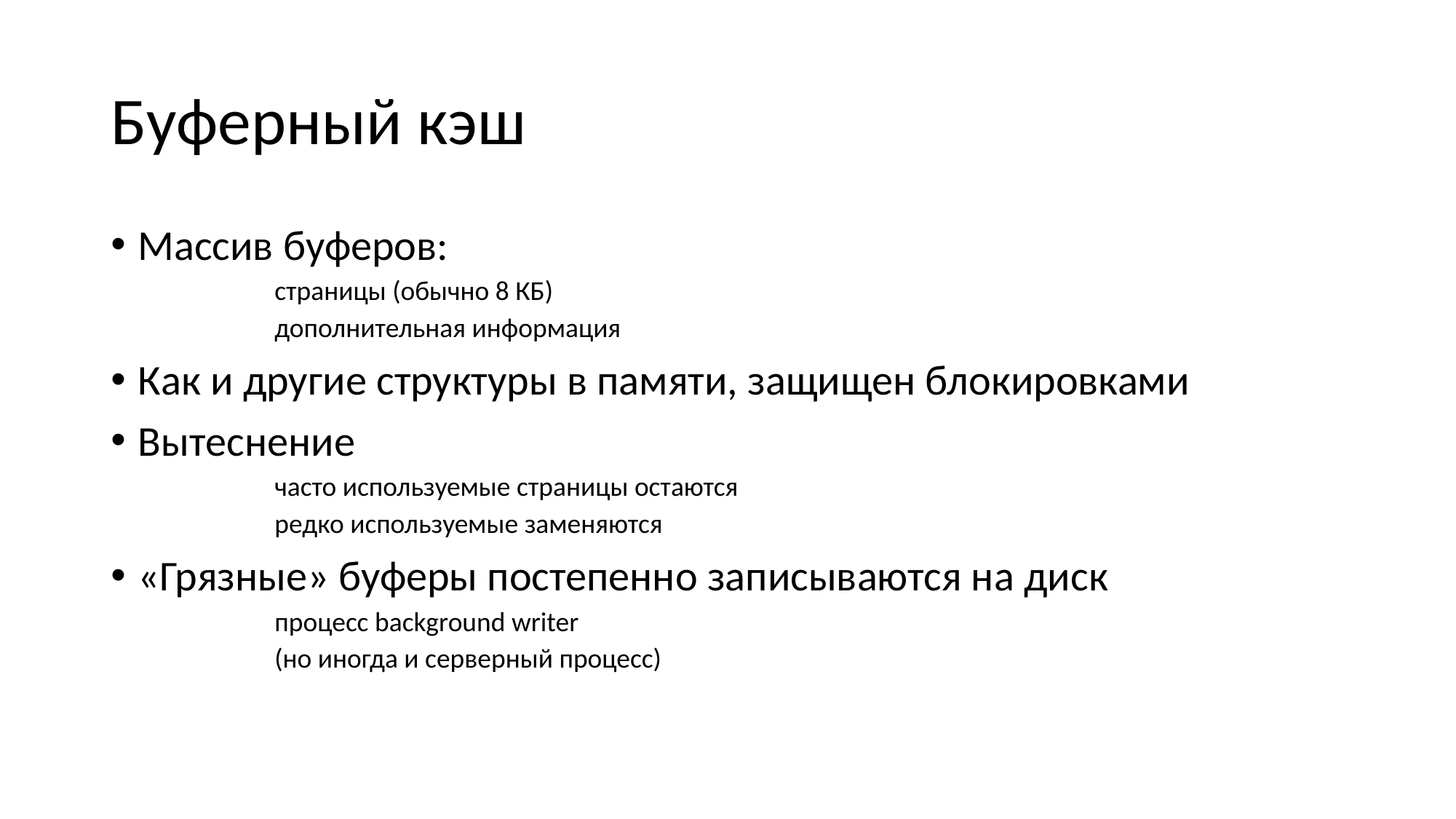

# Буферный кэш
Массив буферов:
страницы (обычно 8 КБ)
дополнительная информация
Как и другие структуры в памяти, защищен блокировками
Вытеснение
часто используемые страницы остаются
редко используемые заменяются
«Грязные» буферы постепенно записываются на диск
процесс background writer
(но иногда и серверный процесс)